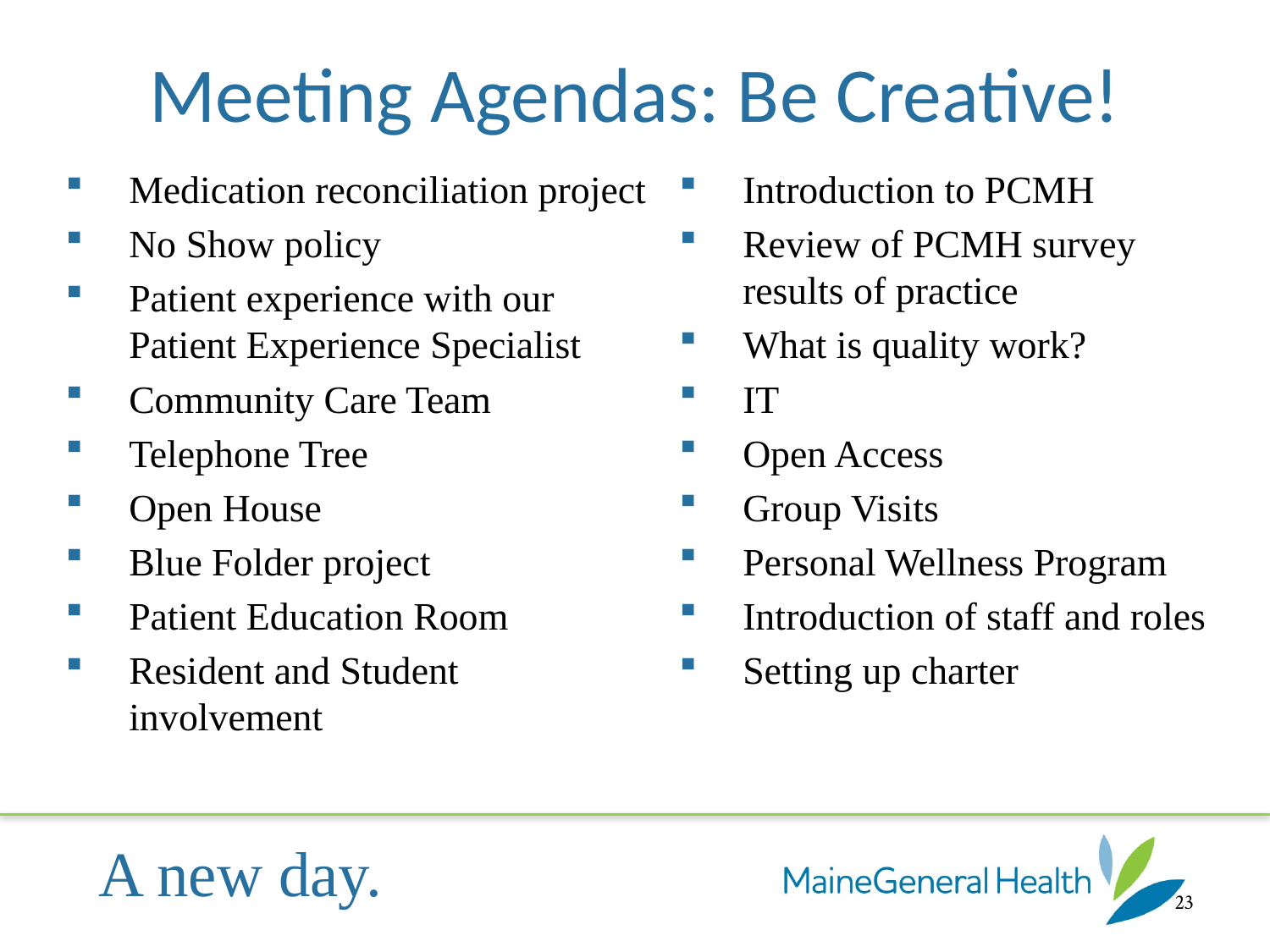

# Meeting Agendas: Be Creative!
Medication reconciliation project
No Show policy
Patient experience with our Patient Experience Specialist
Community Care Team
Telephone Tree
Open House
Blue Folder project
Patient Education Room
Resident and Student involvement

Introduction to PCMH
Review of PCMH survey results of practice
What is quality work?
IT
Open Access
Group Visits
Personal Wellness Program
Introduction of staff and roles
Setting up charter

23